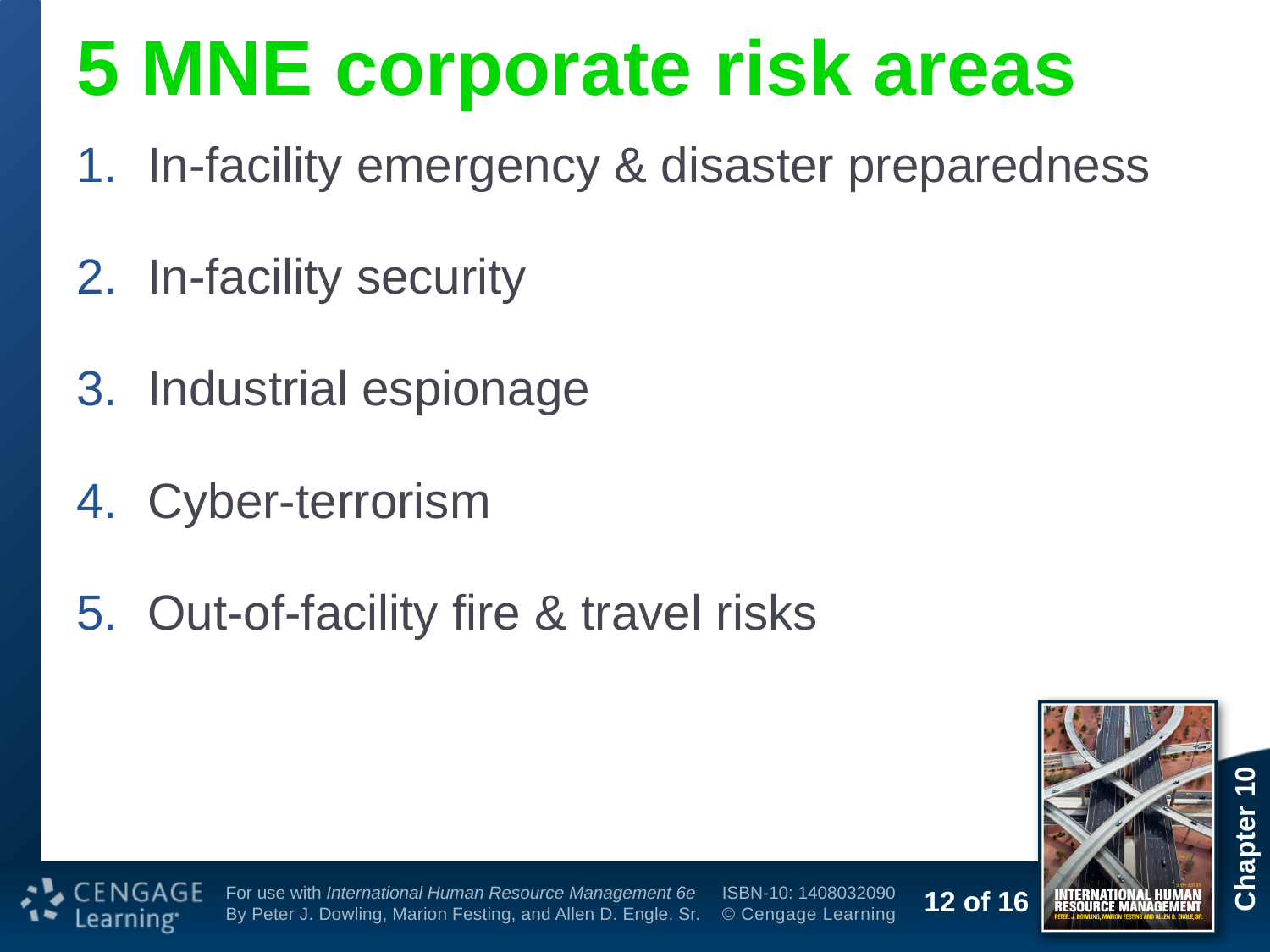

# 5 MNE corporate risk areas
In-facility emergency & disaster preparedness
In-facility security
Industrial espionage
Cyber-terrorism
Out-of-facility fire & travel risks